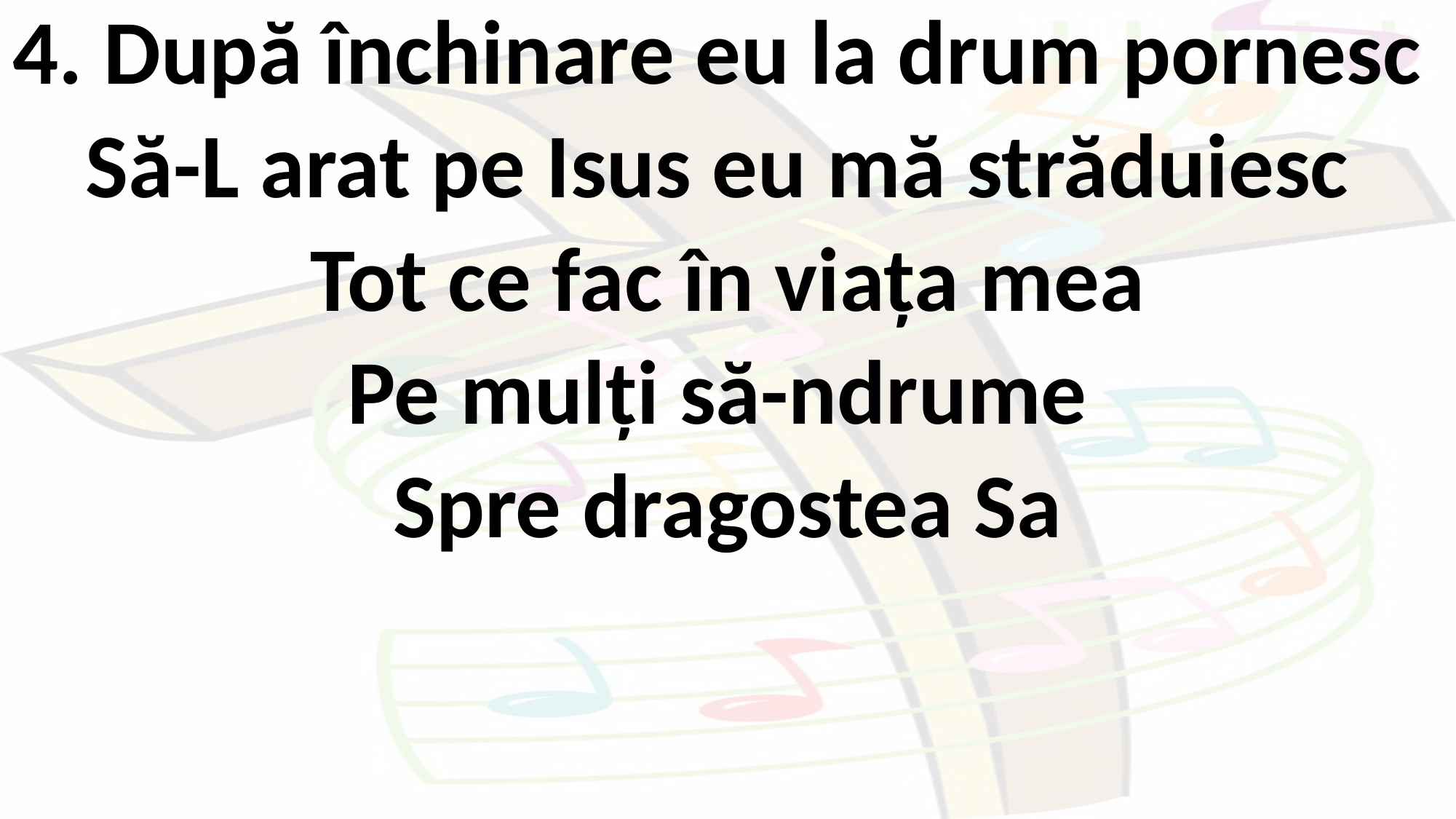

4. După închinare eu la drum pornesc
Să-L arat pe Isus eu mă străduiesc
Tot ce fac în viața mea
Pe mulți să-ndrume
Spre dragostea Sa